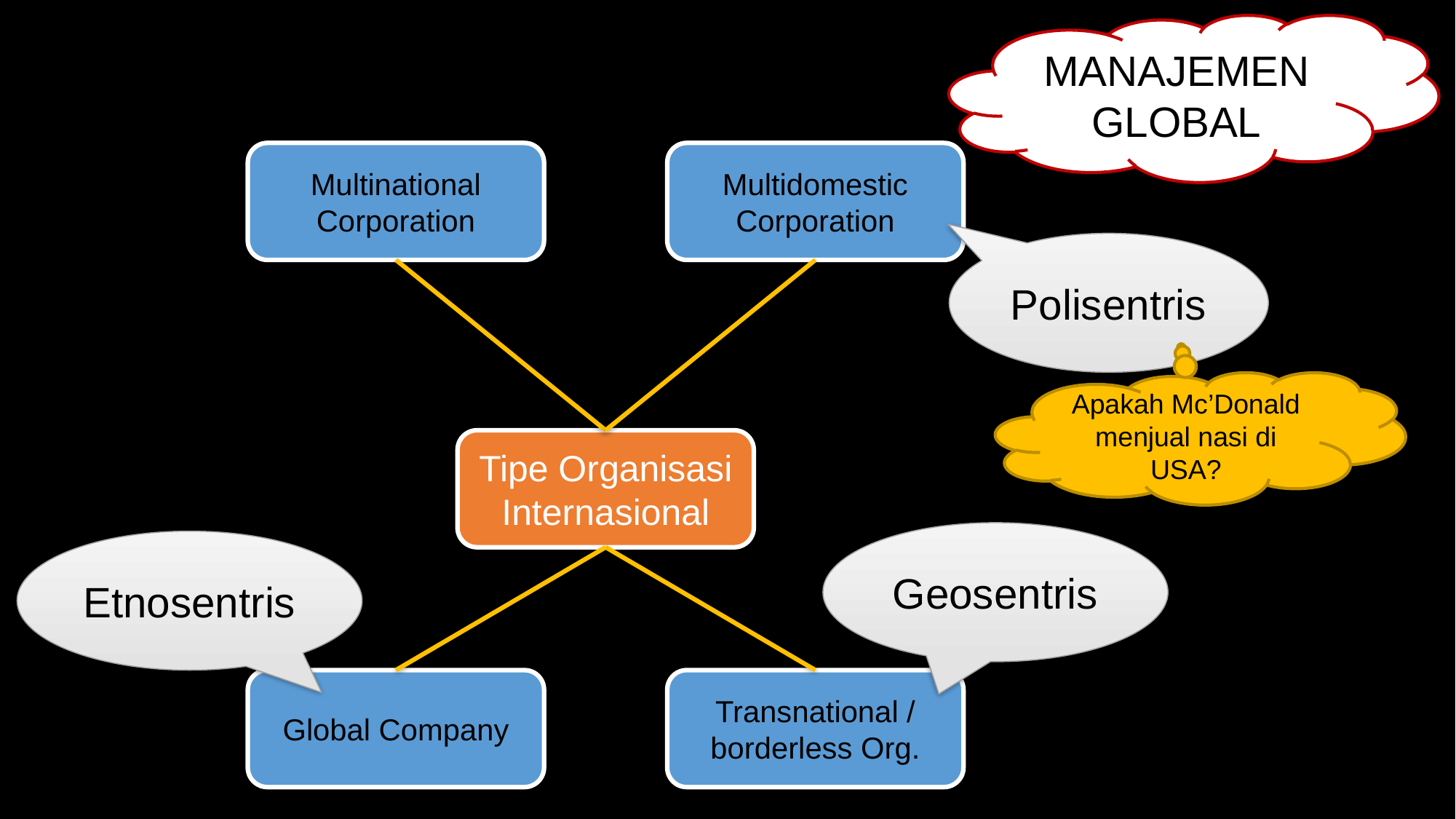

MANAJEMEN GLOBAL
Multinational Corporation
Multidomestic Corporation
Polisentris
Apakah Mc’Donald menjual nasi di USA?
Tipe Organisasi Internasional
Geosentris
Etnosentris
Global Company
Transnational / borderless Org.